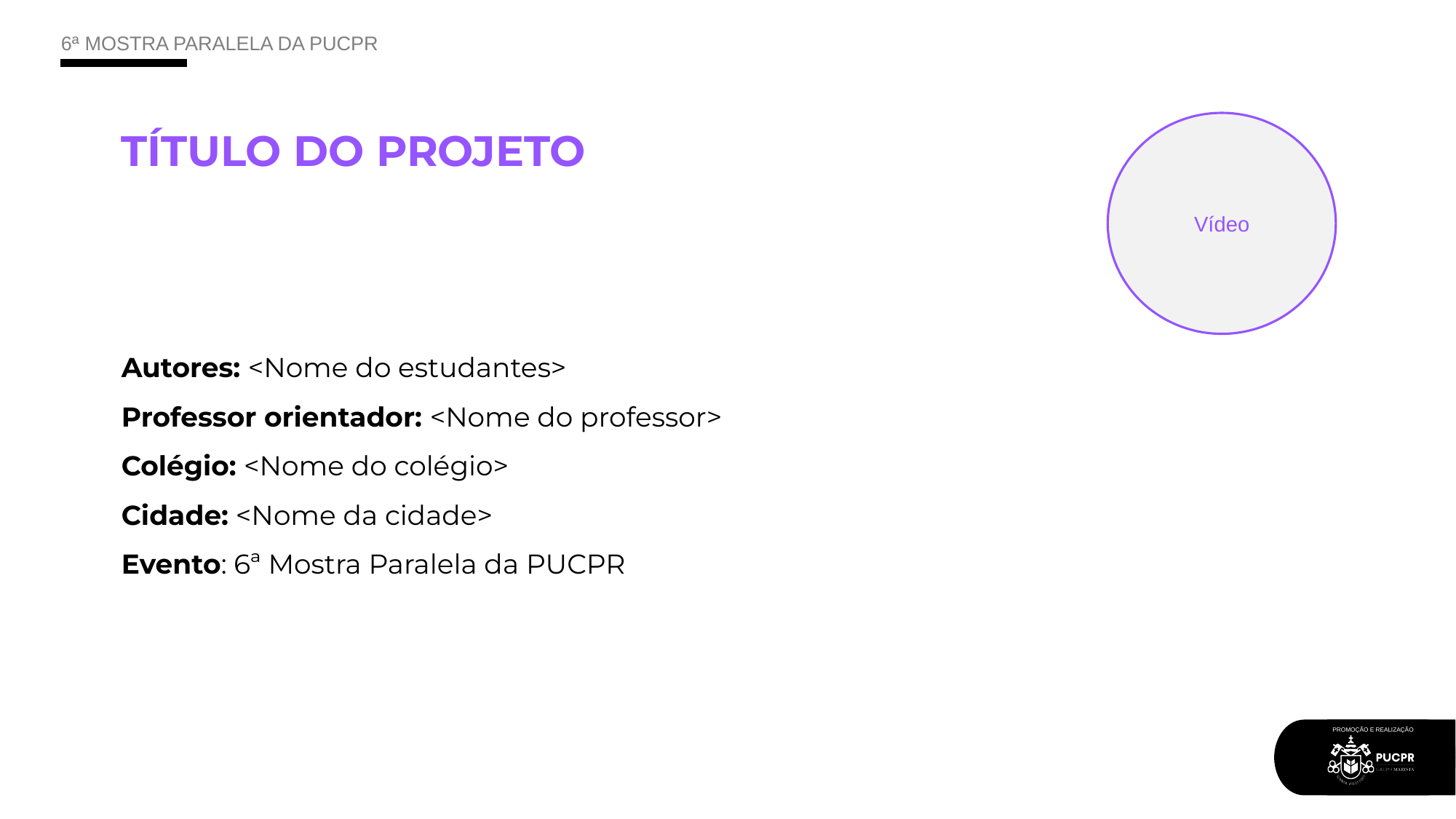

INSTRUÇÕES PARA GRAVAÇÃO DO VÍDEO
MOSTRA PARALELA DA PUCPR

1. Insira as informações de título; autores; orientador; etc;
2. Utilize algum software de gravação de tela. Recomendamos o Loom.
3. Posicione a câmera em cima do círculo.
4. Preencha as páginas com o conteúdo do projeto, mas seja objetivo, utilize tópicos e imagens.
5. O vídeo deve ter duração de 2 a 4 minutos, recomendamos 3 minutos de duração.
6. Apague essa caixa de instruções.

TÍTULO DO PROJETO

Vídeo
Autores: <Nome do estudantes>
Professor orientador: <Nome do professor>
Colégio: <Nome do colégio>
Cidade: <Nome da cidade>
Evento: 6ª Mostra Paralela da PUCPR